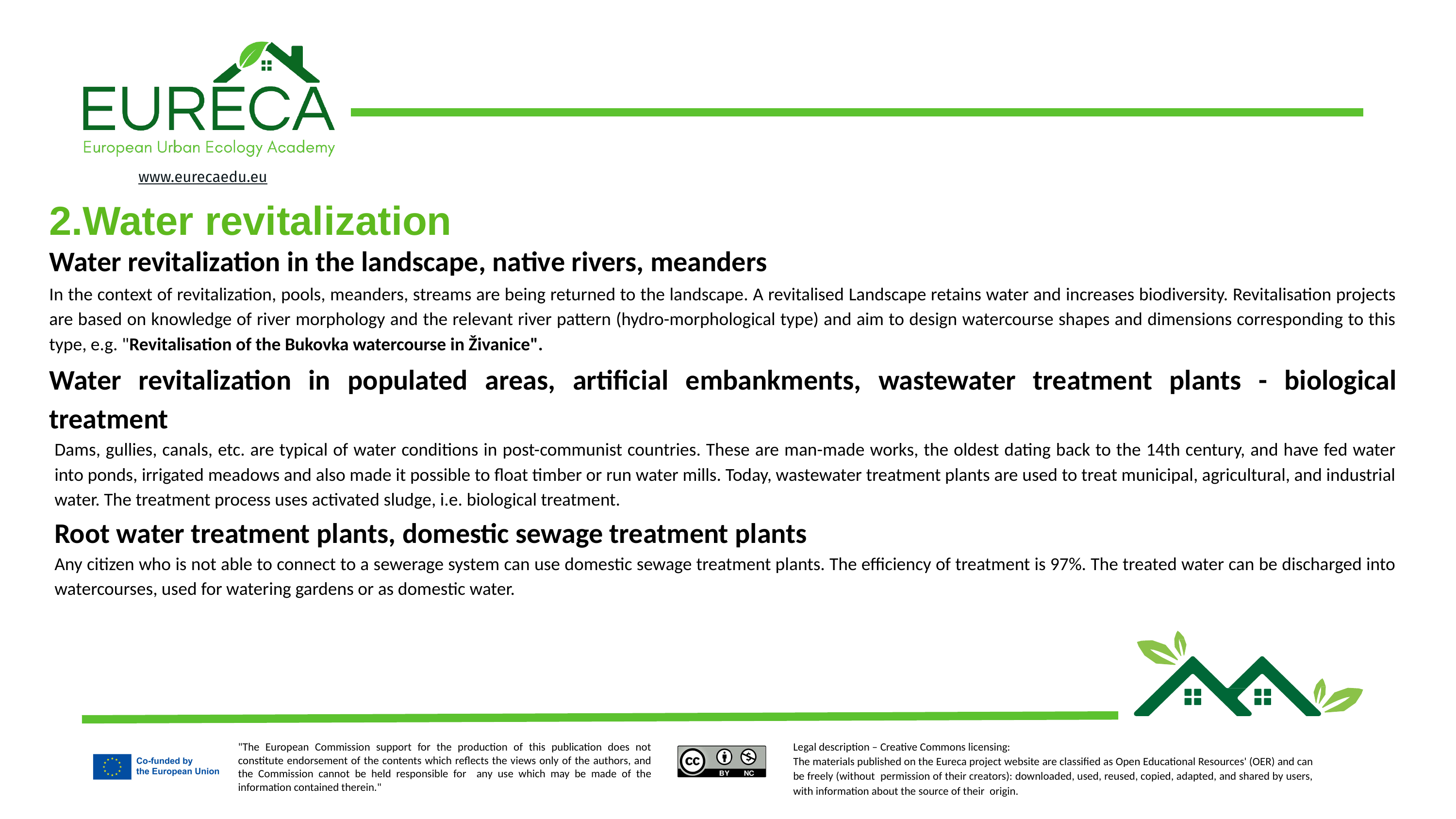

2.Water revitalization
Water revitalization in the landscape, native rivers, meanders
In the context of revitalization, pools, meanders, streams are being returned to the landscape. A revitalised Landscape retains water and increases biodiversity. Revitalisation projects are based on knowledge of river morphology and the relevant river pattern (hydro-morphological type) and aim to design watercourse shapes and dimensions corresponding to this type, e.g. "Revitalisation of the Bukovka watercourse in Živanice".
Water revitalization in populated areas, artificial embankments, wastewater treatment plants - biological treatment
Dams, gullies, canals, etc. are typical of water conditions in post-communist countries. These are man-made works, the oldest dating back to the 14th century, and have fed water into ponds, irrigated meadows and also made it possible to float timber or run water mills. Today, wastewater treatment plants are used to treat municipal, agricultural, and industrial water. The treatment process uses activated sludge, i.e. biological treatment.
Root water treatment plants, domestic sewage treatment plants
Any citizen who is not able to connect to a sewerage system can use domestic sewage treatment plants. The efficiency of treatment is 97%. The treated water can be discharged into watercourses, used for watering gardens or as domestic water.